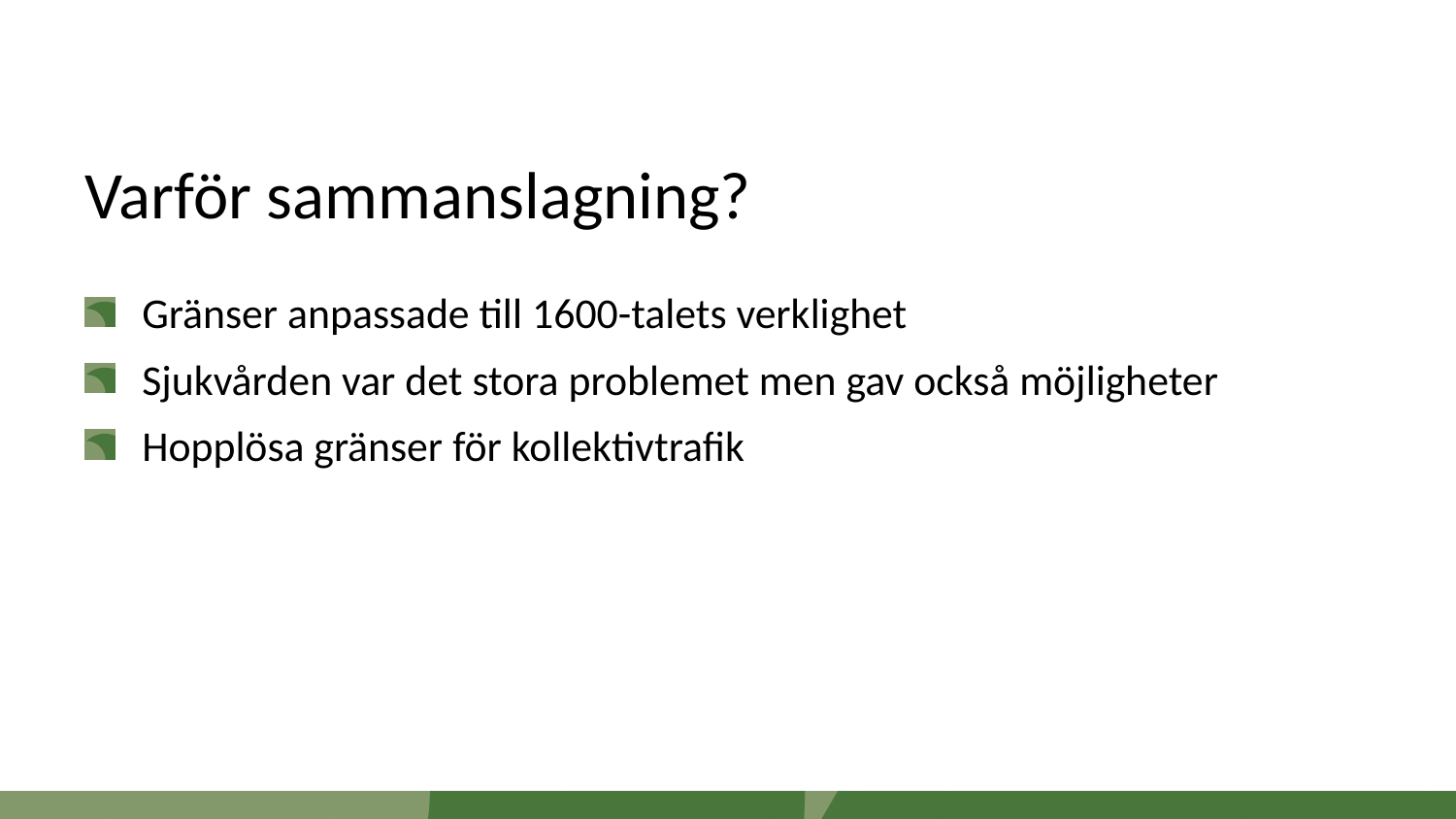

# Varför sammanslagning?
Gränser anpassade till 1600-talets verklighet
Sjukvården var det stora problemet men gav också möjligheter
Hopplösa gränser för kollektivtrafik